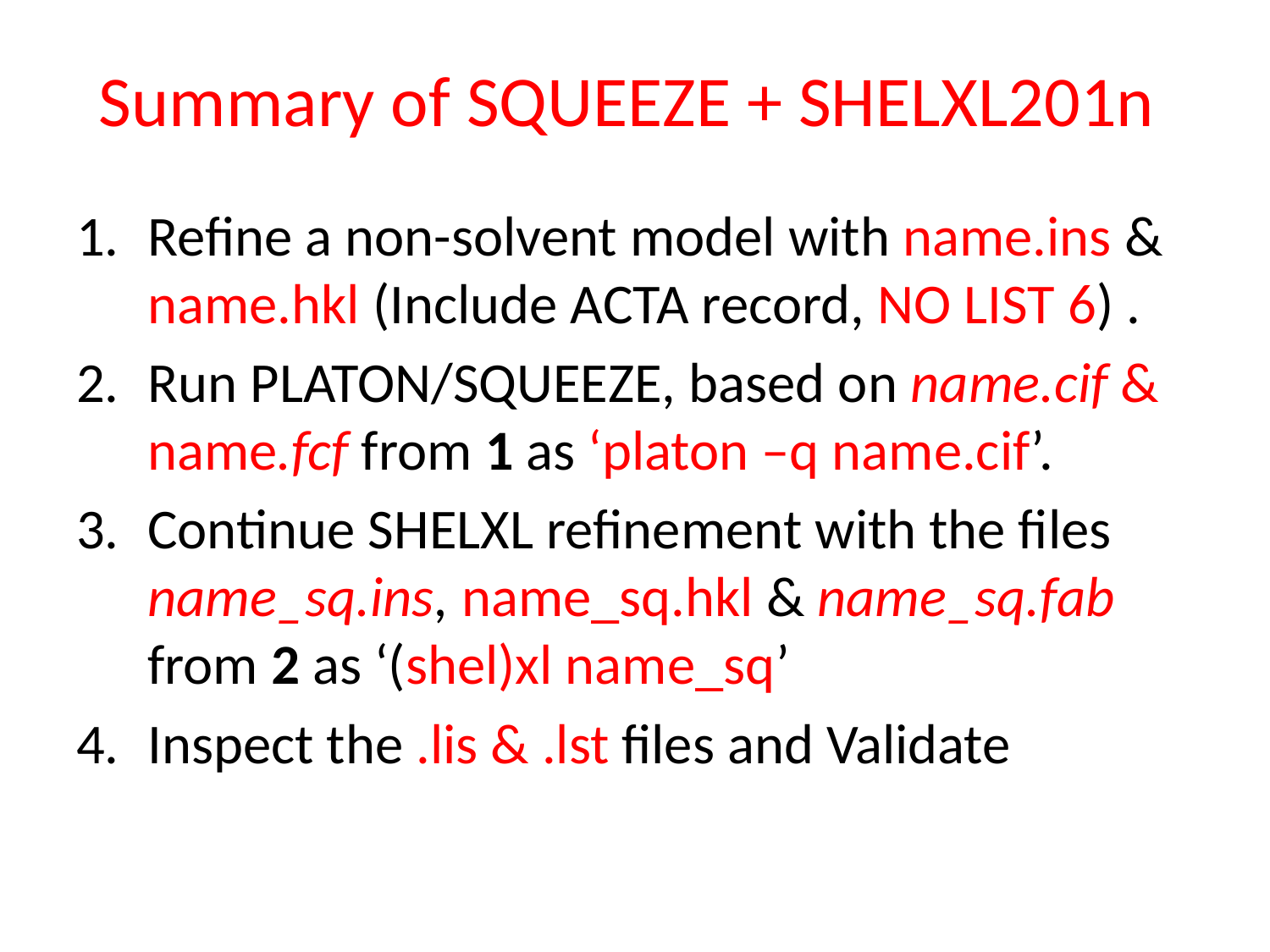

# Summary of SQUEEZE + SHELXL201n
Refine a non-solvent model with name.ins & name.hkl (Include ACTA record, NO LIST 6) .
Run PLATON/SQUEEZE, based on name.cif & name.fcf from 1 as ‘platon –q name.cif’.
Continue SHELXL refinement with the files name_sq.ins, name_sq.hkl & name_sq.fab from 2 as ‘(shel)xl name_sq’
Inspect the .lis & .lst files and Validate